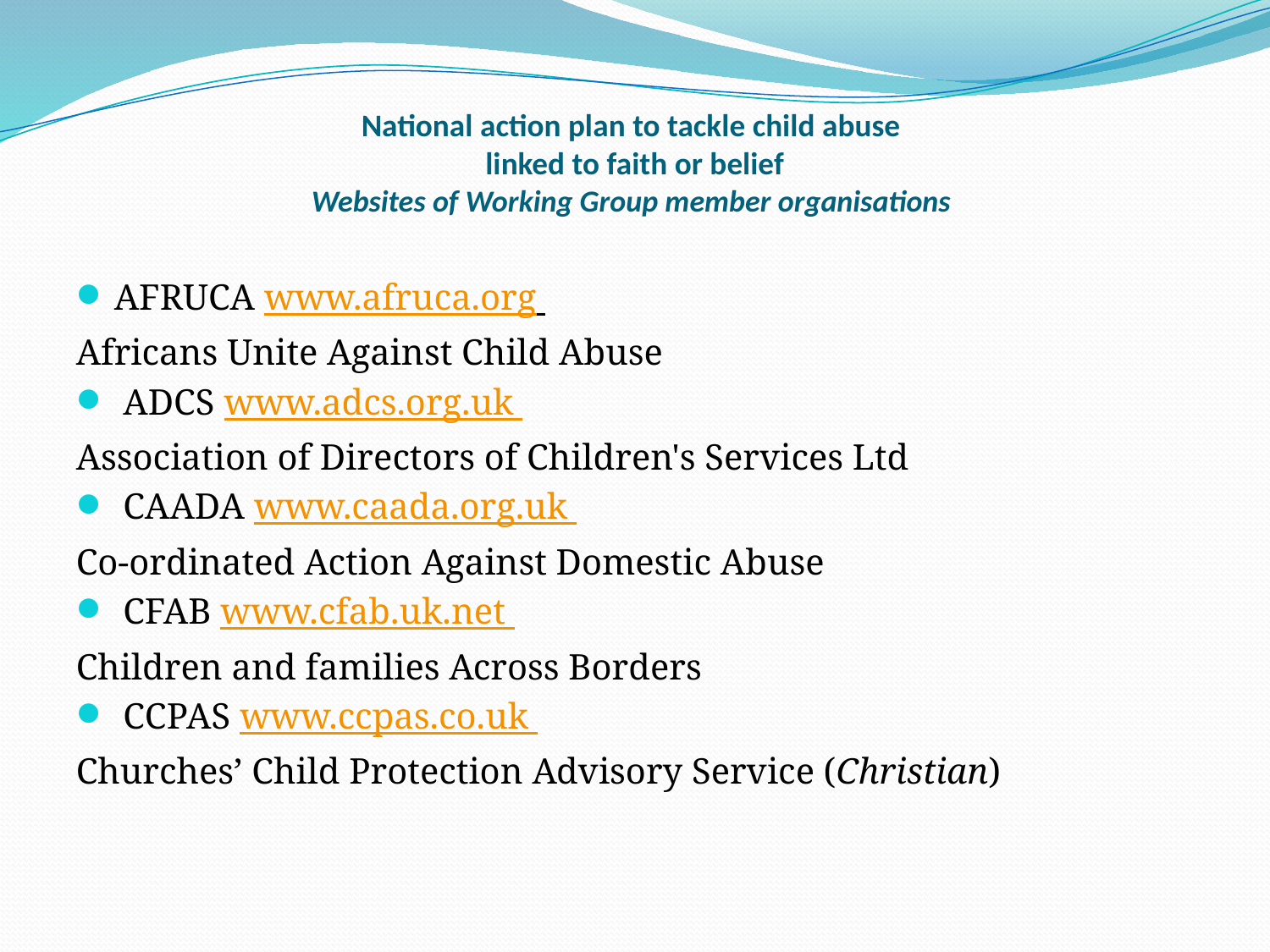

# National action plan to tackle child abuse linked to faith or belief Websites of Working Group member organisations
AFRUCA www.afruca.org
Africans Unite Against Child Abuse
 ADCS www.adcs.org.uk
Association of Directors of Children's Services Ltd
 CAADA www.caada.org.uk
Co-ordinated Action Against Domestic Abuse
 CFAB www.cfab.uk.net
Children and families Across Borders
 CCPAS www.ccpas.co.uk
Churches’ Child Protection Advisory Service (Christian)